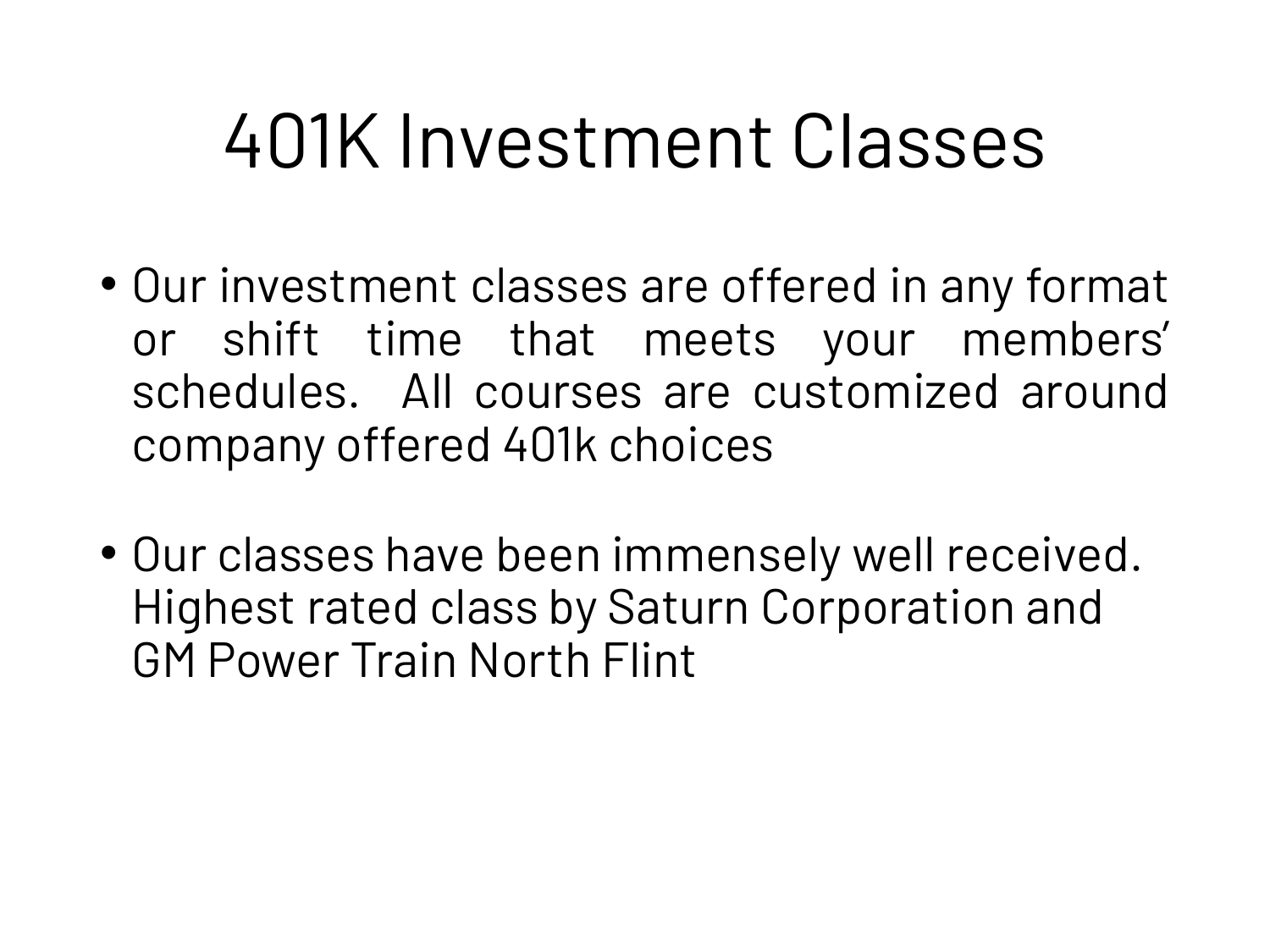

# 401K Investment Classes
Our investment classes are offered in any format or shift time that meets your members’ schedules.  All courses are customized around company offered 401k choices

Our classes have been immensely well received. Highest rated class by Saturn Corporation and GM Power Train North Flint